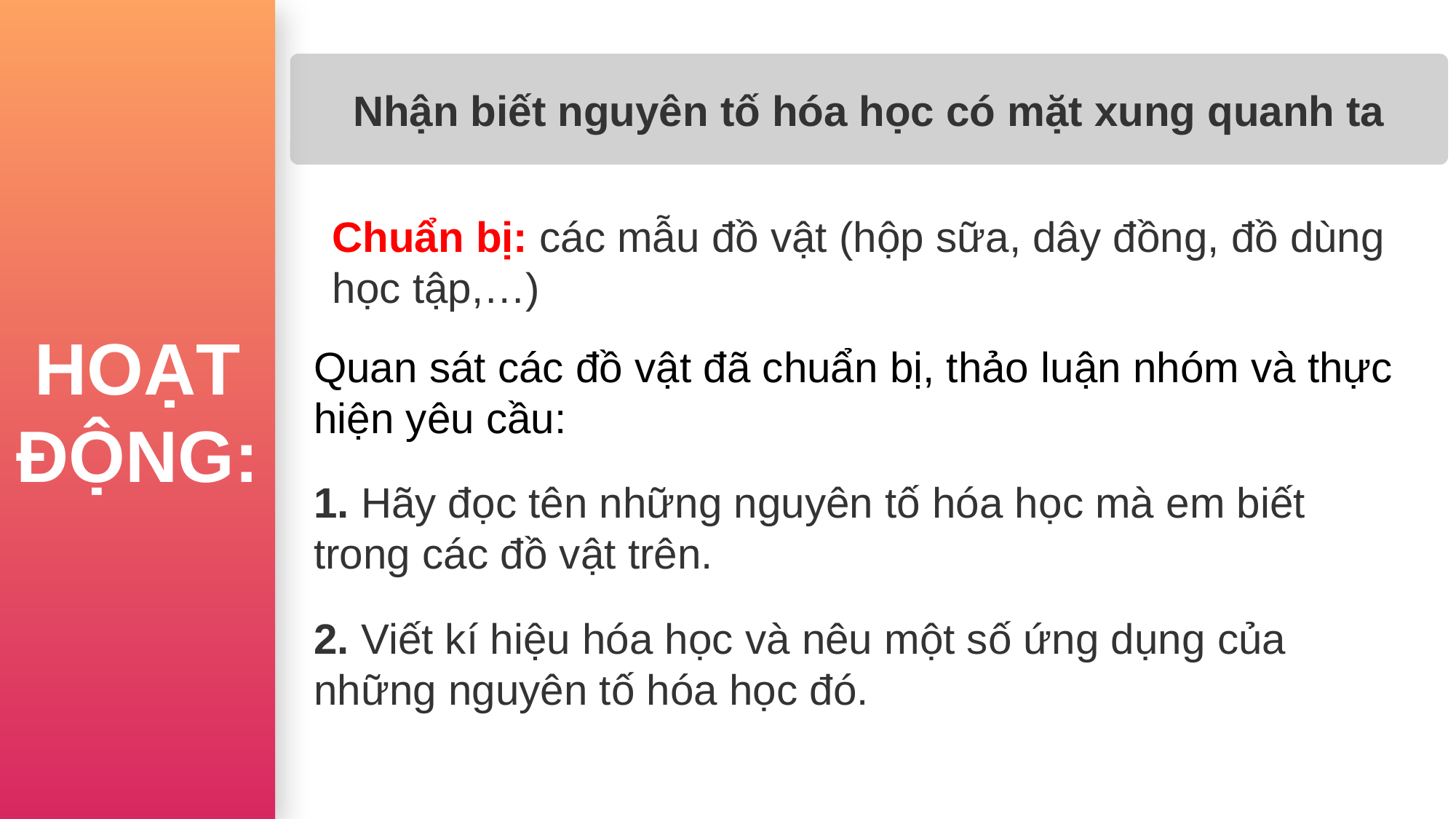

HOẠT ĐỘNG:
Nhận biết nguyên tố hóa học có mặt xung quanh ta
Chuẩn bị: các mẫu đồ vật (hộp sữa, dây đồng, đồ dùng học tập,…)
Quan sát các đồ vật đã chuẩn bị, thảo luận nhóm và thực hiện yêu cầu:
1. Hãy đọc tên những nguyên tố hóa học mà em biết trong các đồ vật trên.
2. Viết kí hiệu hóa học và nêu một số ứng dụng của những nguyên tố hóa học đó.